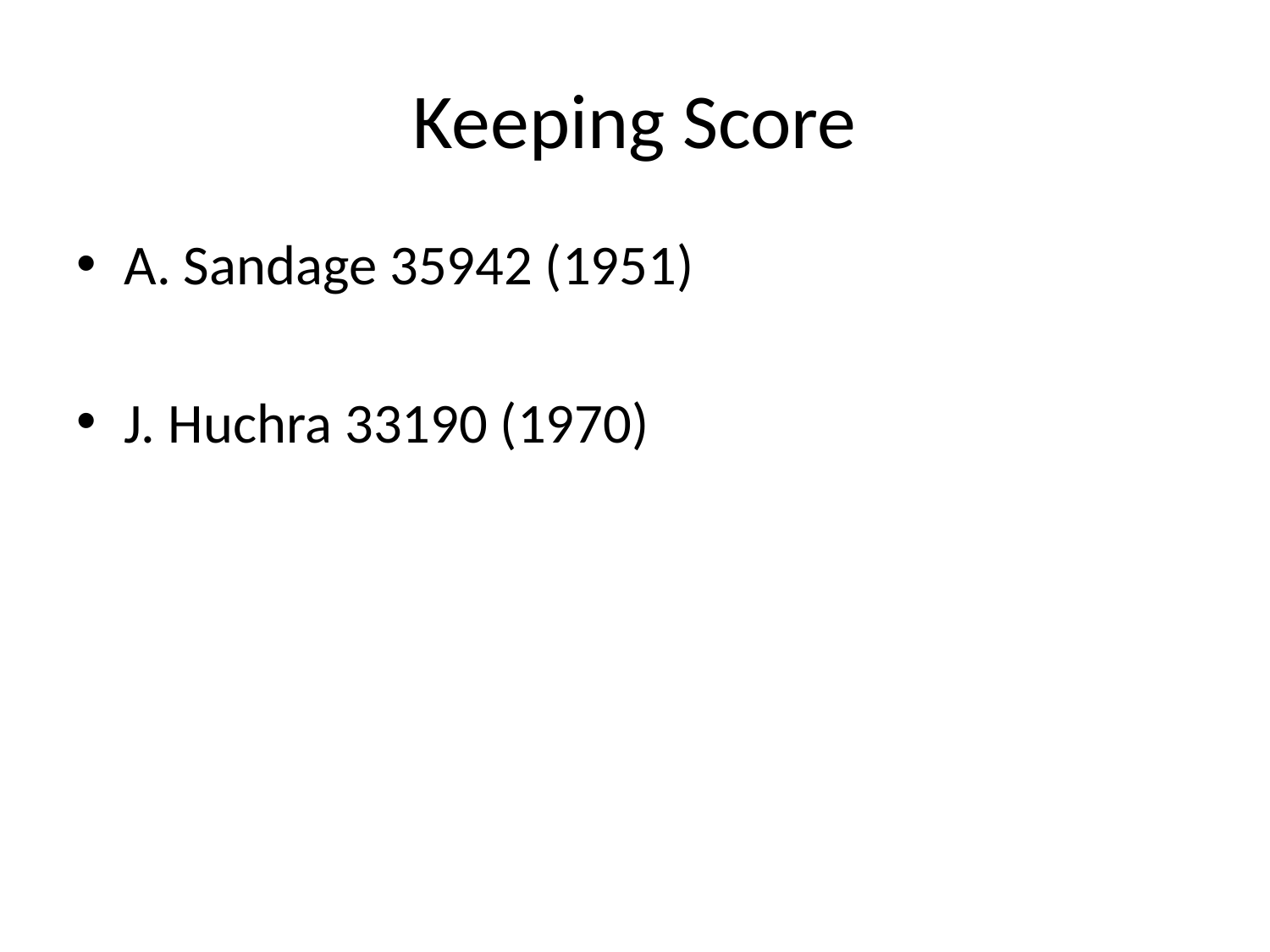

# Keeping Score
A. Sandage 35942 (1951)

J. Huchra 33190 (1970)